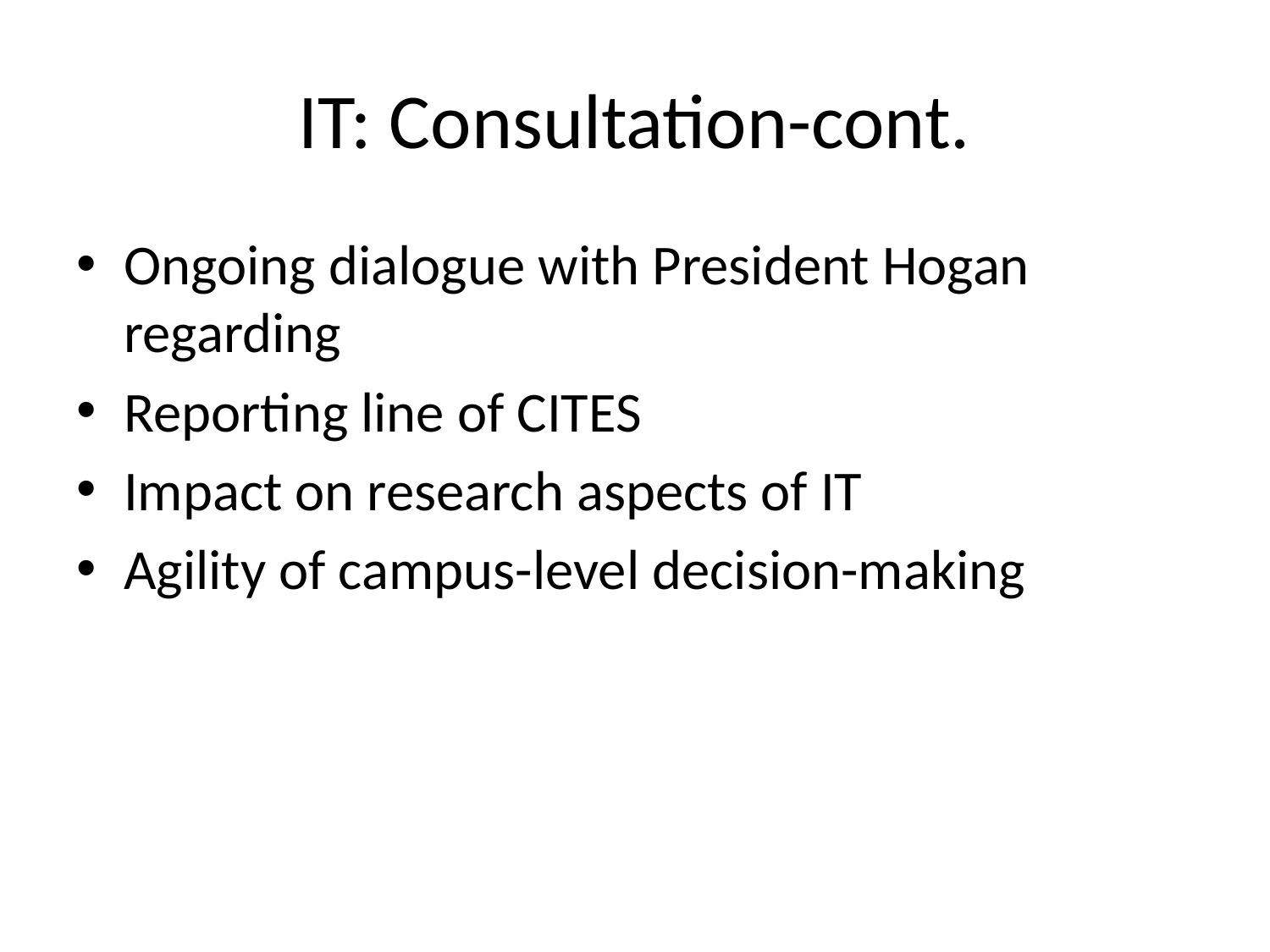

# IT: Consultation-cont.
Ongoing dialogue with President Hogan regarding
Reporting line of CITES
Impact on research aspects of IT
Agility of campus-level decision-making